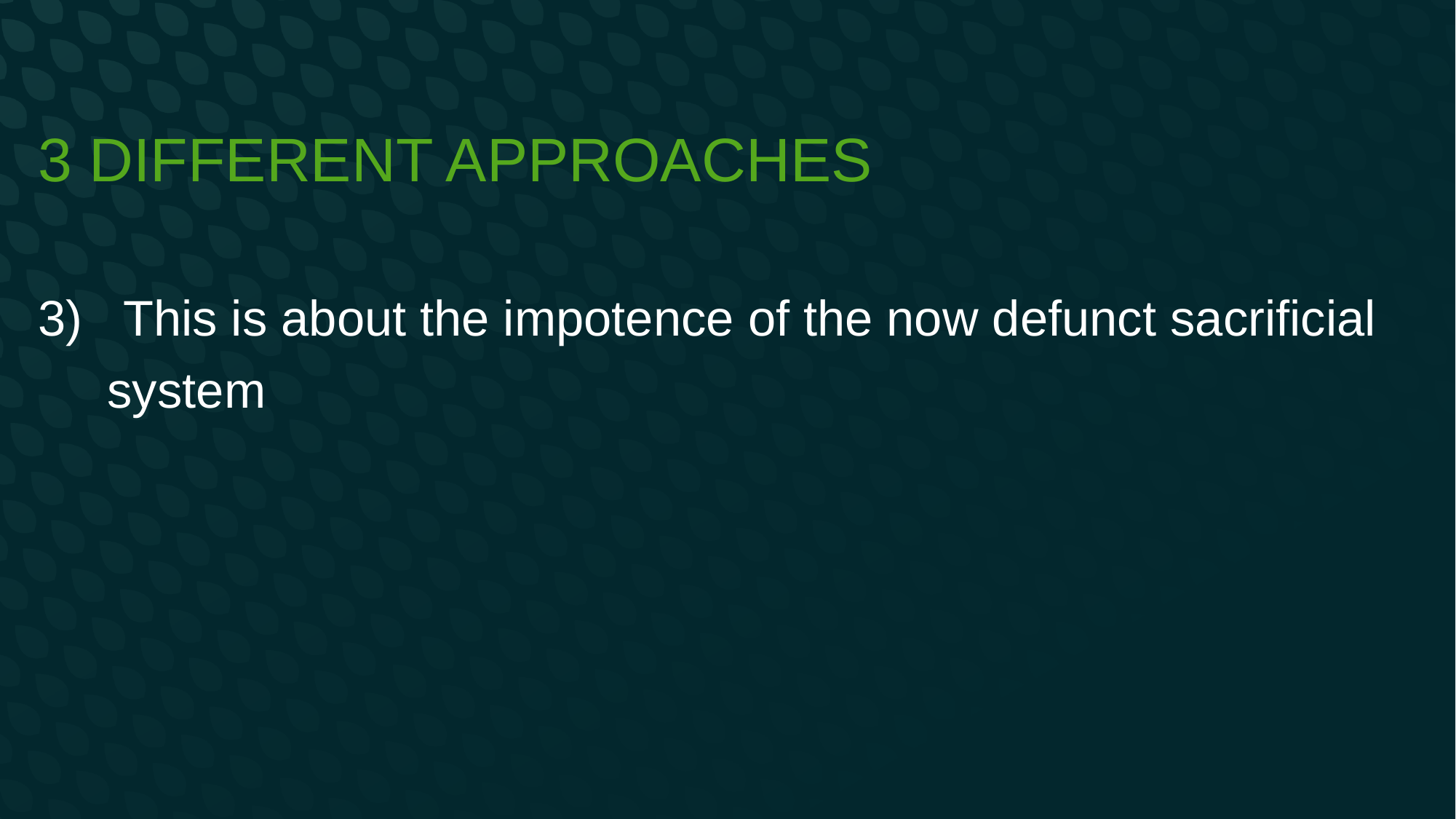

# 3 Different Approaches
3)   This is about the impotence of the now defunct sacrificial system